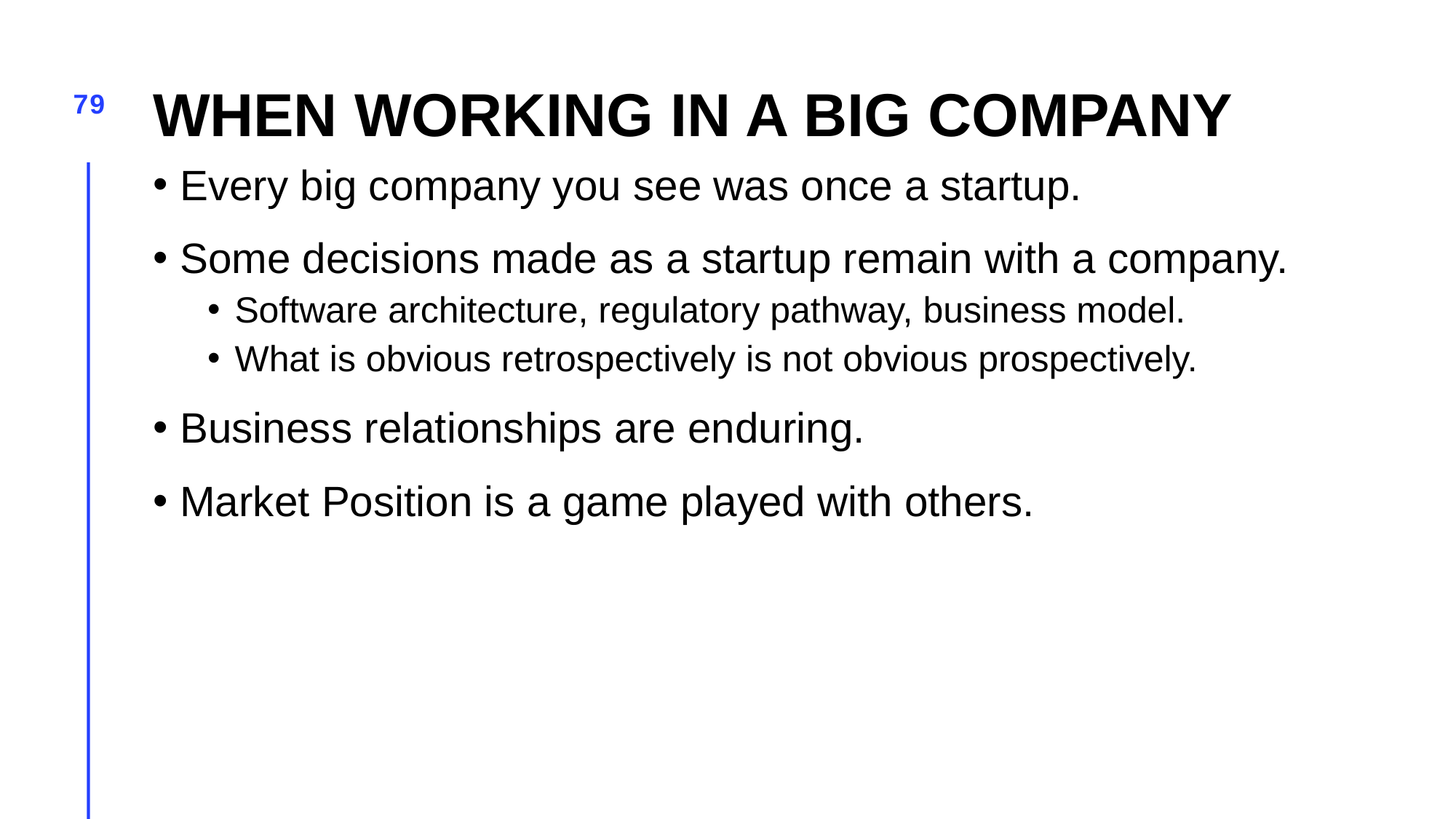

# When working in a big company
79
Every big company you see was once a startup.
Some decisions made as a startup remain with a company.
Software architecture, regulatory pathway, business model.
What is obvious retrospectively is not obvious prospectively.
Business relationships are enduring.
Market Position is a game played with others.